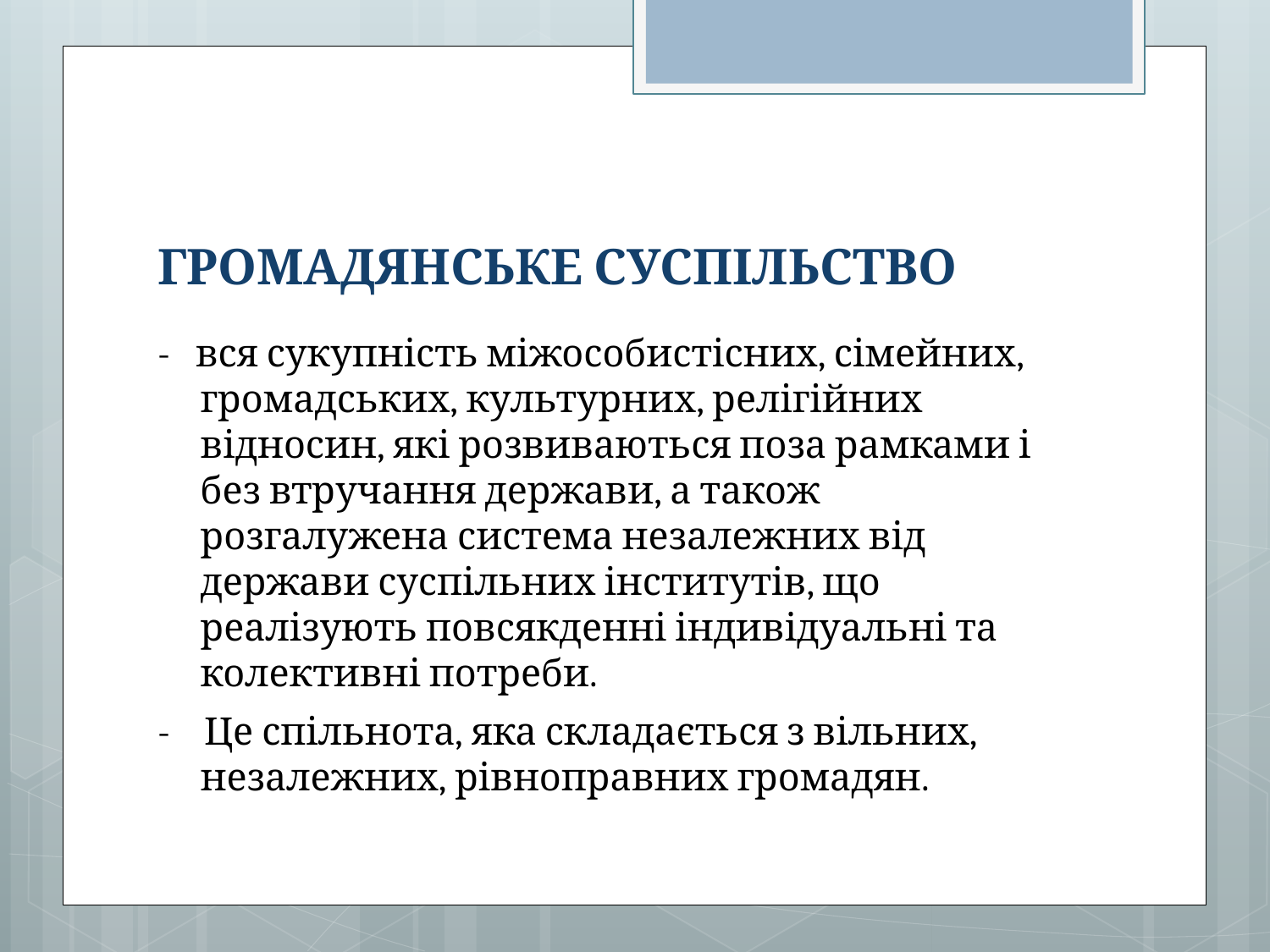

# Громадянське суспільство
-   вся сукупність міжособистісних, сімейних, громадських, культурних, релігійних відносин, які розвиваються поза рамками і без втручання держави, а також розгалужена система незалежних від держави суспільних інститутів, що реалізують повсякденні індивідуальні та колективні потреби.
-    Це спільнота, яка складається з вільних, незалежних, рівноправних громадян.